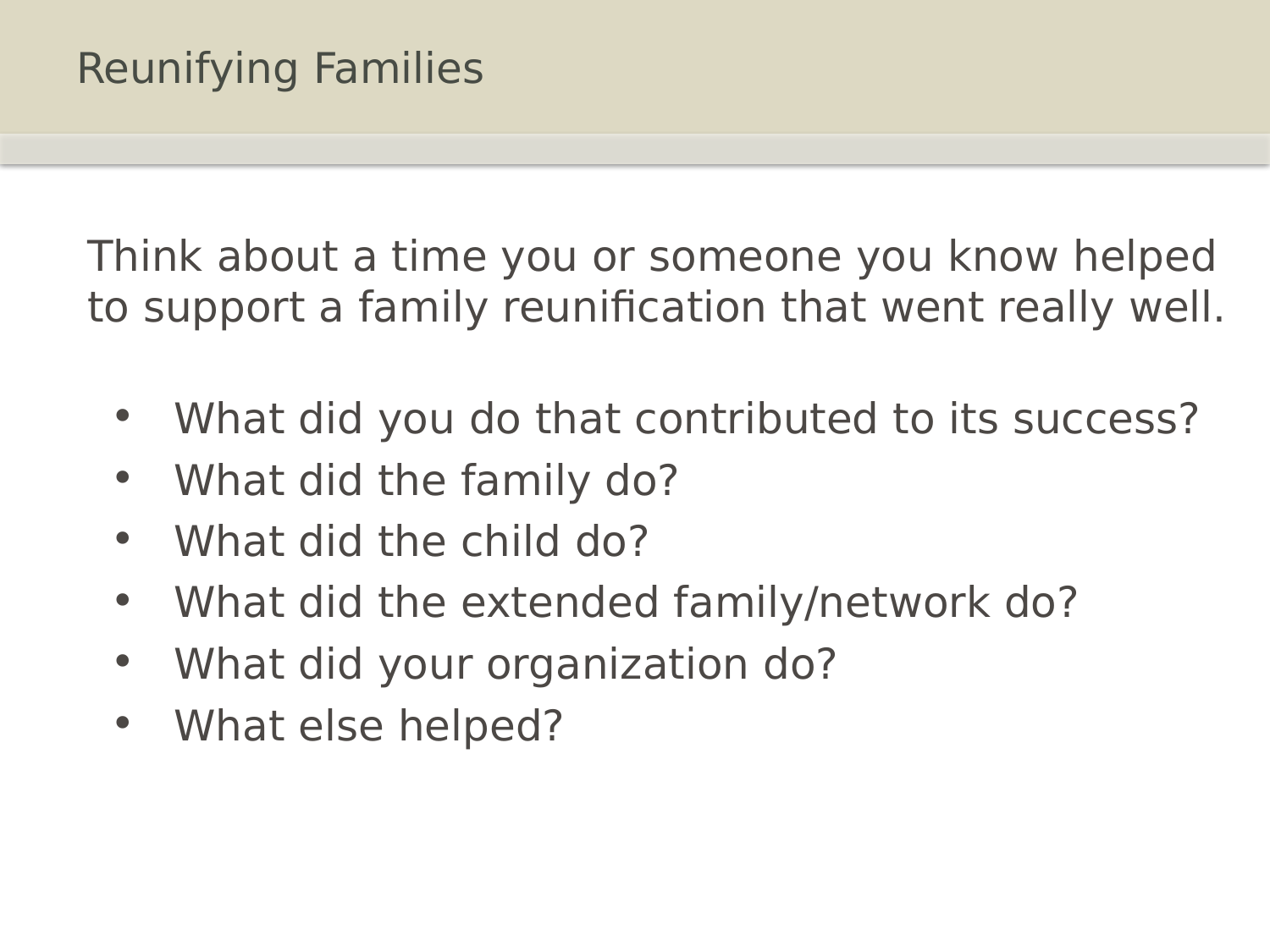

# Reunifying Families
	Think about a time you or someone you know helped to support a family reunification that went really well.

What did you do that contributed to its success?
What did the family do?
What did the child do?
What did the extended family/network do?
What did your organization do?
What else helped?